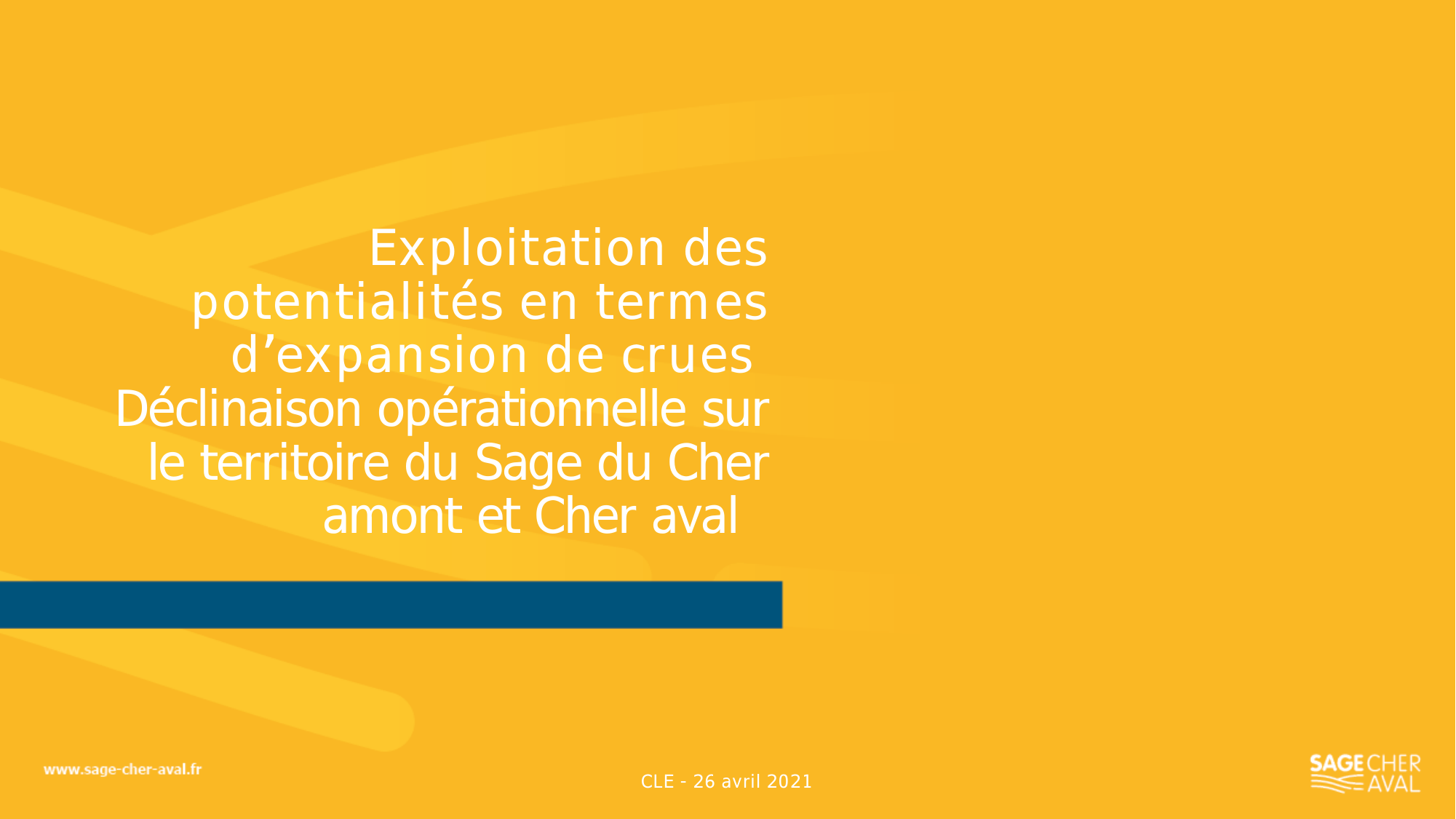

# Exploitation des potentialités en termes d’expansion de crues Déclinaison opérationnelle sur le territoire du Sage du Cher amont et Cher aval
CLE - 26 avril 2021